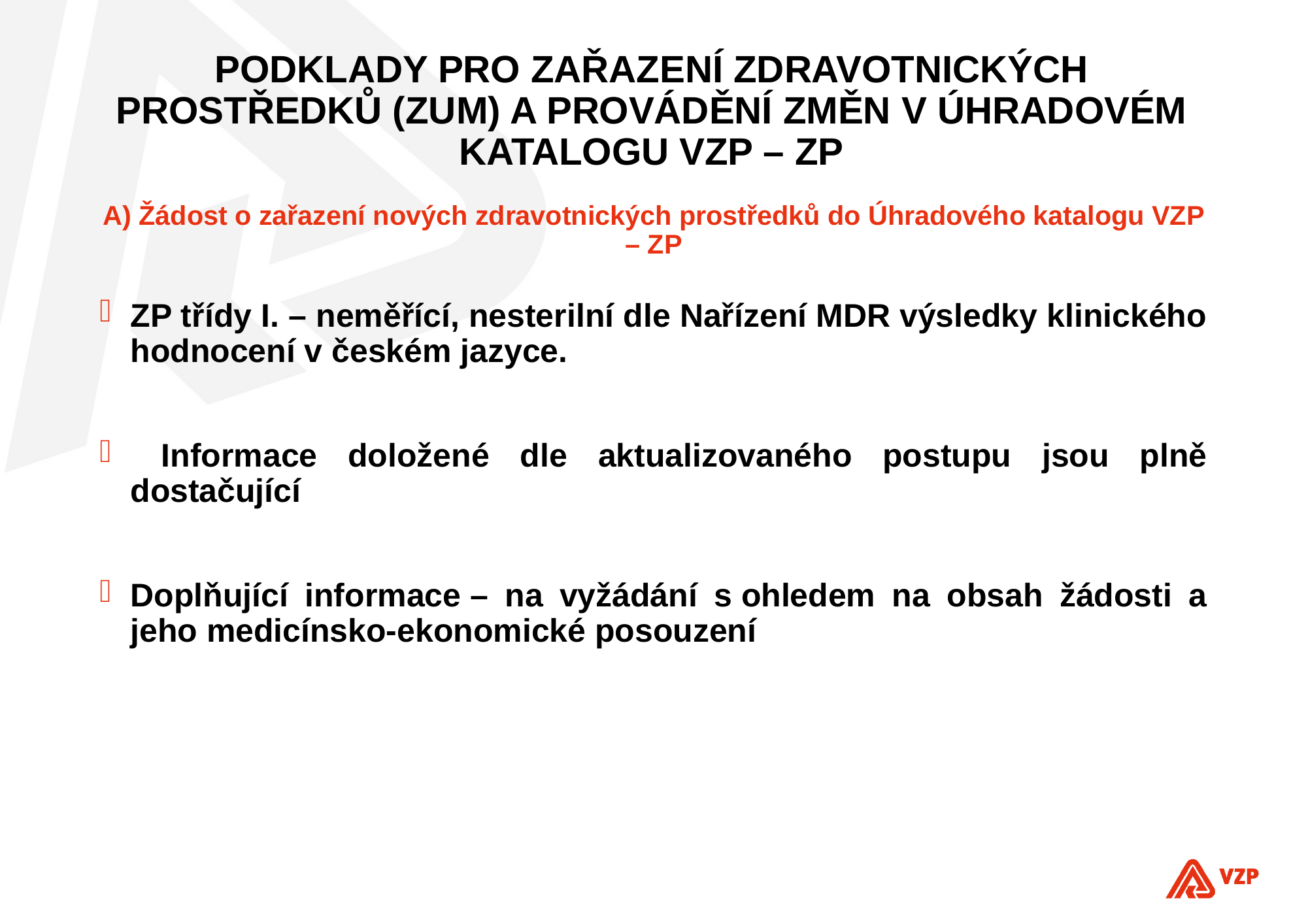

# Podklady pro zařazení zdravotnických prostředků (ZUM) a provádění změn v Úhradovém katalogu VZP – ZP
A) Žádost o zařazení nových zdravotnických prostředků do Úhradového katalogu VZP – ZP

ZP třídy I. – neměřící, nesterilní dle Nařízení MDR výsledky klinického hodnocení v českém jazyce.

 Informace doložené dle aktualizovaného postupu jsou plně dostačující

Doplňující informace – na vyžádání s ohledem na obsah žádosti a jeho medicínsko-ekonomické posouzení